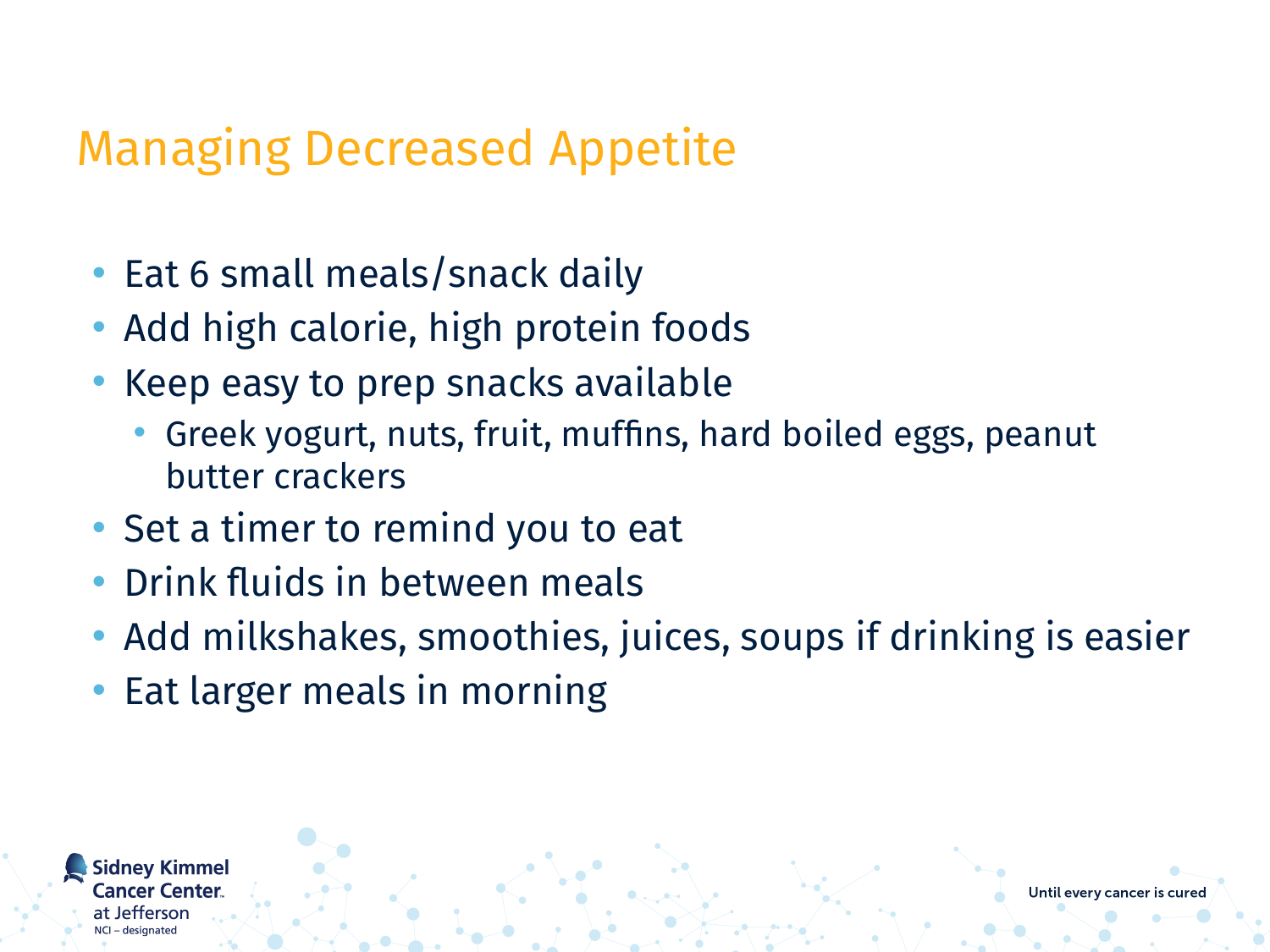

# Managing Decreased Appetite
Eat 6 small meals/snack daily
Add high calorie, high protein foods
Keep easy to prep snacks available
Greek yogurt, nuts, fruit, muffins, hard boiled eggs, peanut butter crackers
Set a timer to remind you to eat
Drink fluids in between meals
Add milkshakes, smoothies, juices, soups if drinking is easier
Eat larger meals in morning